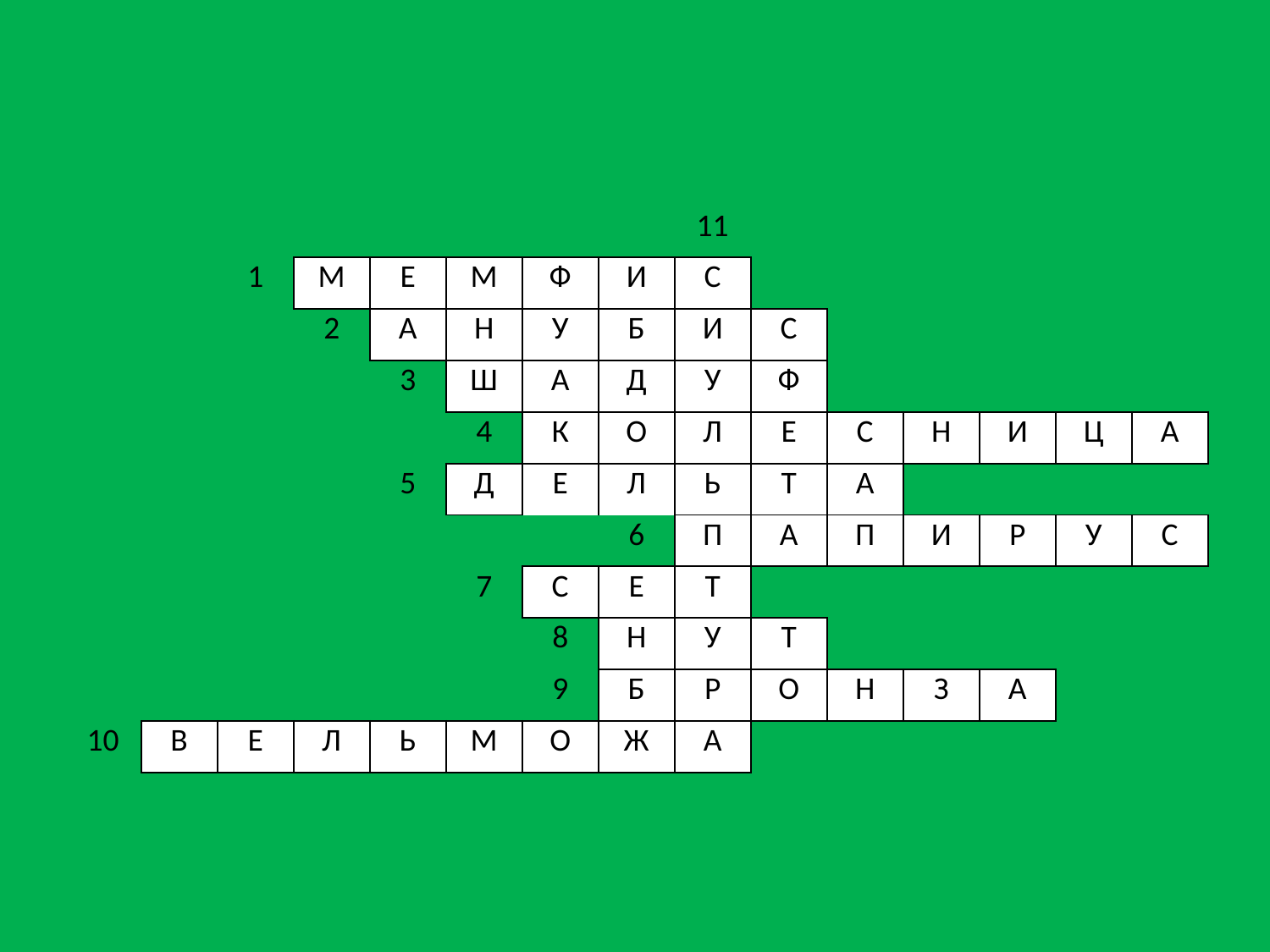

#
|  |  |  |  |  |  |  |  | 11 |  |  |  |  |  |  |
| --- | --- | --- | --- | --- | --- | --- | --- | --- | --- | --- | --- | --- | --- | --- |
|  |  | 1 | М | Е | М | Ф | И | С |  |  |  |  |  |  |
|  |  |  | 2 | А | Н | У | Б | И | С |  |  |  |  |  |
|  |  |  |  | 3 | Ш | А | Д | У | Ф |  |  |  |  |  |
|  |  |  |  |  | 4 | К | О | Л | Е | С | Н | И | Ц | А |
|  |  |  |  | 5 | Д | Е | Л | Ь | Т | А |  |  |  |  |
|  |  |  |  |  |  |  | 6 | П | А | П | И | Р | У | С |
|  |  |  |  |  | 7 | С | Е | Т |  |  |  |  |  |  |
|  |  |  |  |  |  | 8 | Н | У | Т |  |  |  |  |  |
|  |  |  |  |  |  | 9 | Б | Р | О | Н | З | А |  |  |
| 10 | В | Е | Л | Ь | М | О | Ж | А |  |  |  |  |  |  |